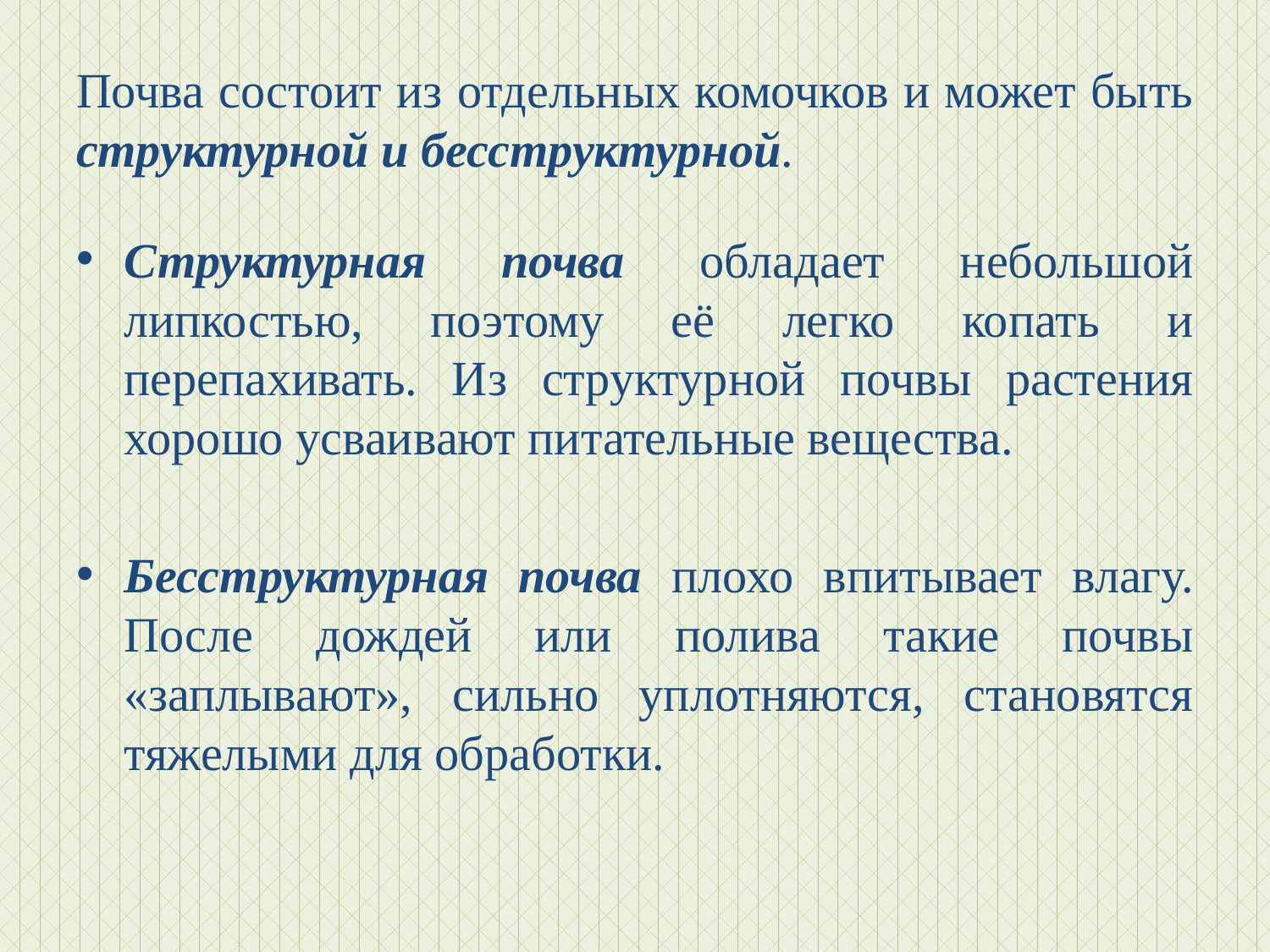

# Почва состоит из отдельных комочков и может быть структурной и бесструктурной.
Структурная почва обладает небольшой липкостью, поэтому её легко копать и перепахивать. Из структурной почвы растения хорошо усваивают питательные вещества.

Бесструктурная почва плохо впитывает влагу. После дождей или полива такие почвы «заплывают», сильно уплотняются, становятся тяжелыми для обработки.